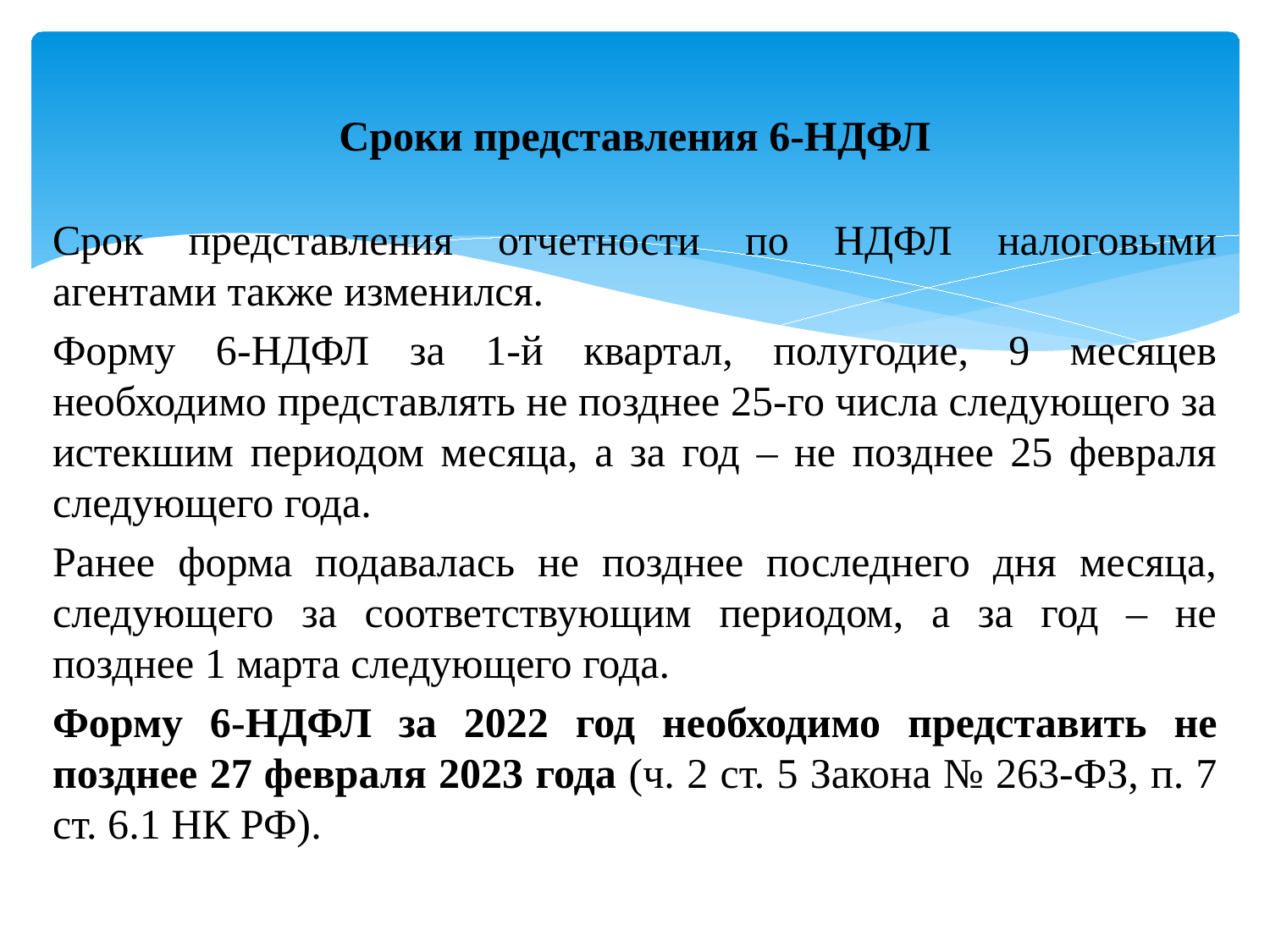

# Сроки представления 6-НДФЛ
Срок представления отчетности по НДФЛ налоговыми агентами также изменился.
Форму 6-НДФЛ за 1-й квартал, полугодие, 9 месяцев необходимо представлять не позднее 25-го числа следующего за истекшим периодом месяца, а за год – не позднее 25 февраля следующего года.
Ранее форма подавалась не позднее последнего дня месяца, следующего за соответствующим периодом, а за год – не позднее 1 марта следующего года.
Форму 6-НДФЛ за 2022 год необходимо представить не позднее 27 февраля 2023 года (ч. 2 ст. 5 Закона № 263-ФЗ, п. 7 ст. 6.1 НК РФ).